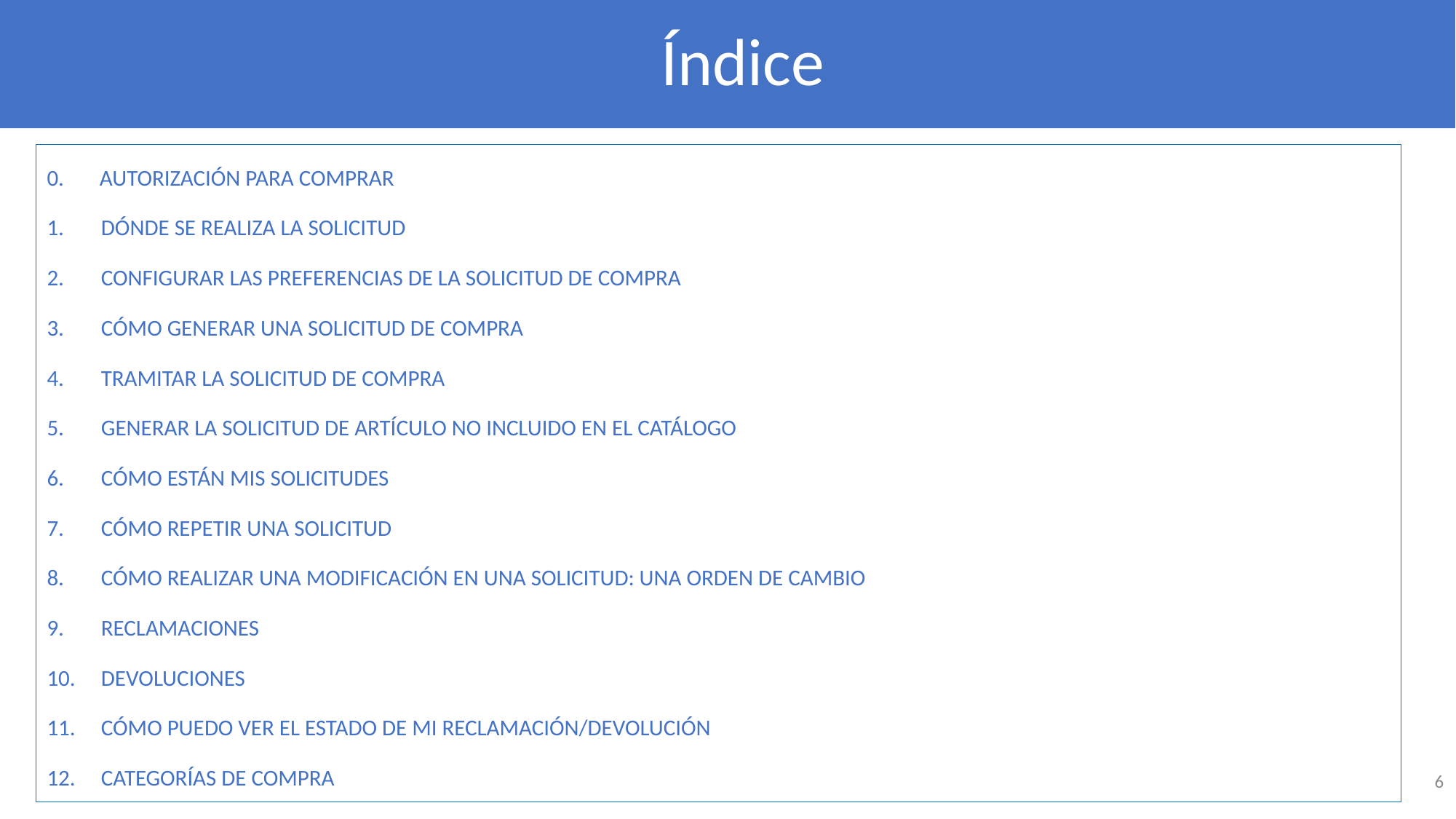

# Índice
0.       AUTORIZACIÓN PARA COMPRAR
DÓNDE SE REALIZA LA SOLICITUD
CONFIGURAR LAS PREFERENCIAS DE LA SOLICITUD DE COMPRA
CÓMO GENERAR UNA SOLICITUD DE COMPRA
TRAMITAR LA SOLICITUD DE COMPRA
GENERAR LA SOLICITUD DE ARTÍCULO NO INCLUIDO EN EL CATÁLOGO
CÓMO ESTÁN MIS SOLICITUDES
CÓMO REPETIR UNA SOLICITUD
CÓMO REALIZAR UNA MODIFICACIÓN EN UNA SOLICITUD: UNA ORDEN DE CAMBIO
RECLAMACIONES
DEVOLUCIONES
CÓMO PUEDO VER EL ESTADO DE MI RECLAMACIÓN/DEVOLUCIÓN
CATEGORÍAS DE COMPRA

6